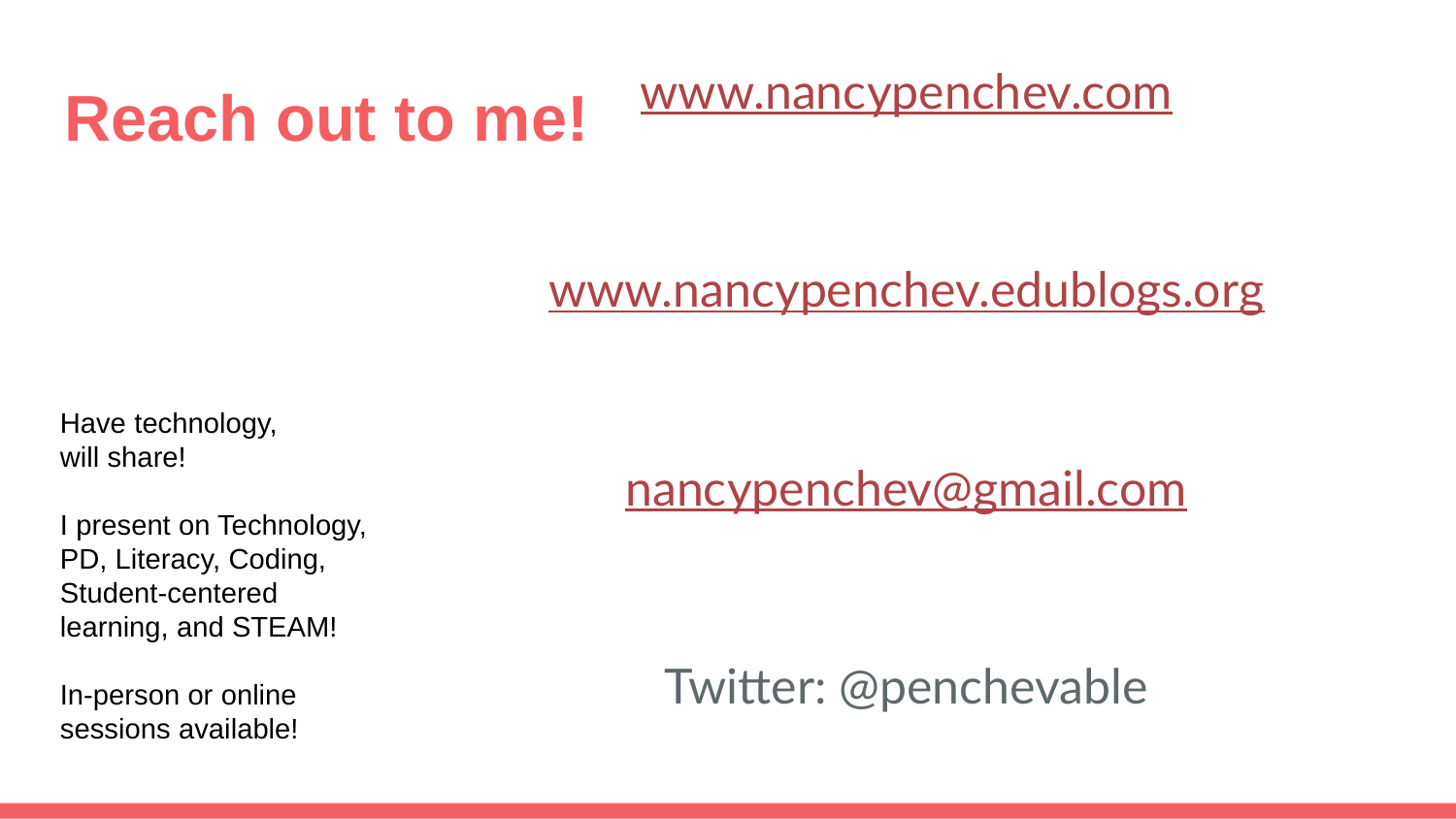

www.nancypenchev.com

www.nancypenchev.edublogs.org

nancypenchev@gmail.com

Twitter: @penchevable

# Reach out to me!
Have technology,
will share!

I present on Technology, PD, Literacy, Coding, Student-centered learning, and STEAM!

In-person or online sessions available!